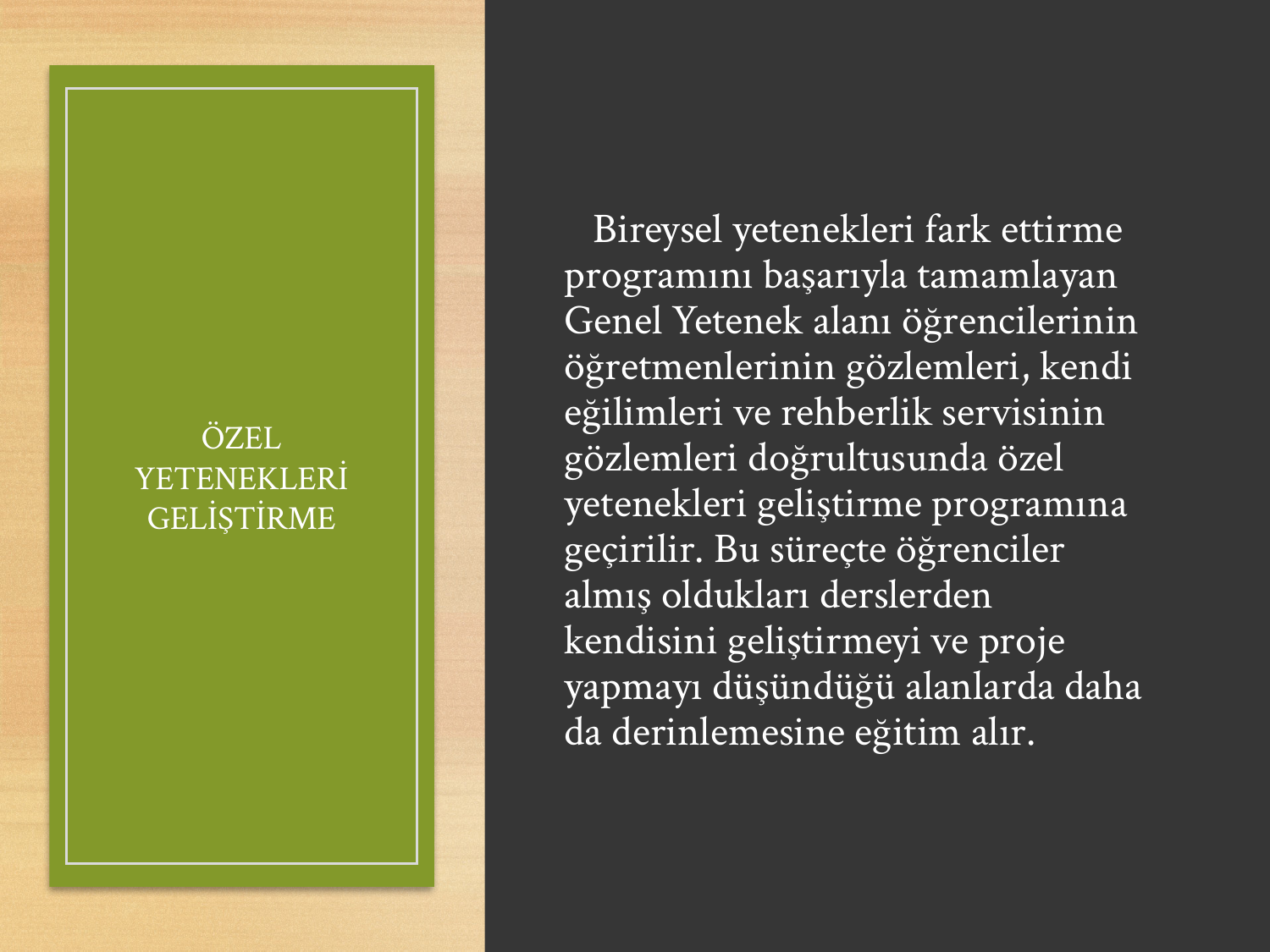

Bireysel yetenekleri fark ettirme programını başarıyla tamamlayan Genel Yetenek alanı öğrencilerinin öğretmenlerinin gözlemleri, kendi eğilimleri ve rehberlik servisinin gözlemleri doğrultusunda özel yetenekleri geliştirme programına geçirilir. Bu süreçte öğrenciler almış oldukları derslerden kendisini geliştirmeyi ve proje yapmayı düşündüğü alanlarda daha da derinlemesine eğitim alır.

# ÖZEL YETENEKLERİ GELİŞTİRME